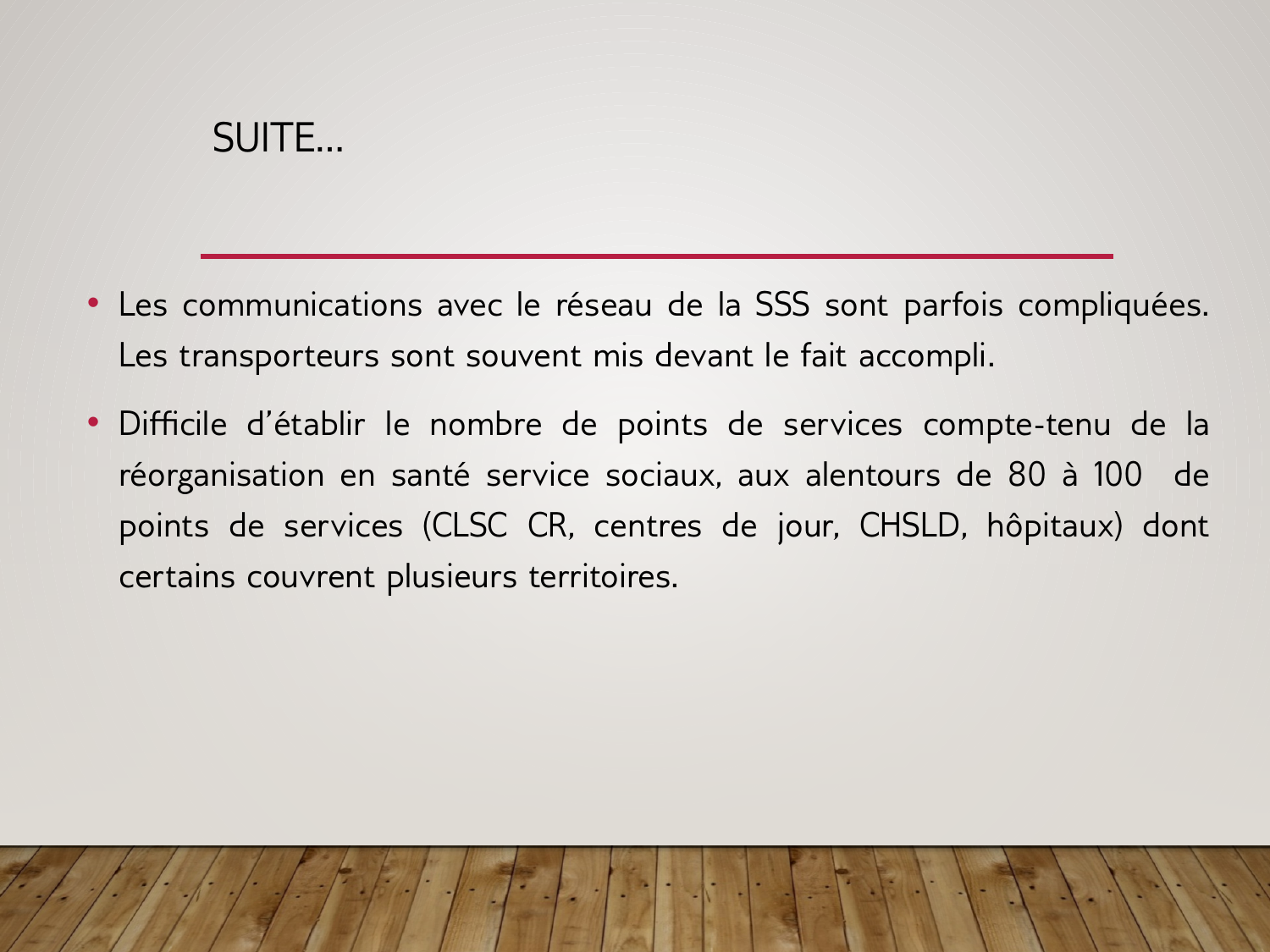

# Suite…
Les communications avec le réseau de la SSS sont parfois compliquées. Les transporteurs sont souvent mis devant le fait accompli.
Difficile d’établir le nombre de points de services compte-tenu de la réorganisation en santé service sociaux, aux alentours de 80 à 100  de points de services (CLSC CR, centres de jour, CHSLD, hôpitaux) dont certains couvrent plusieurs territoires.